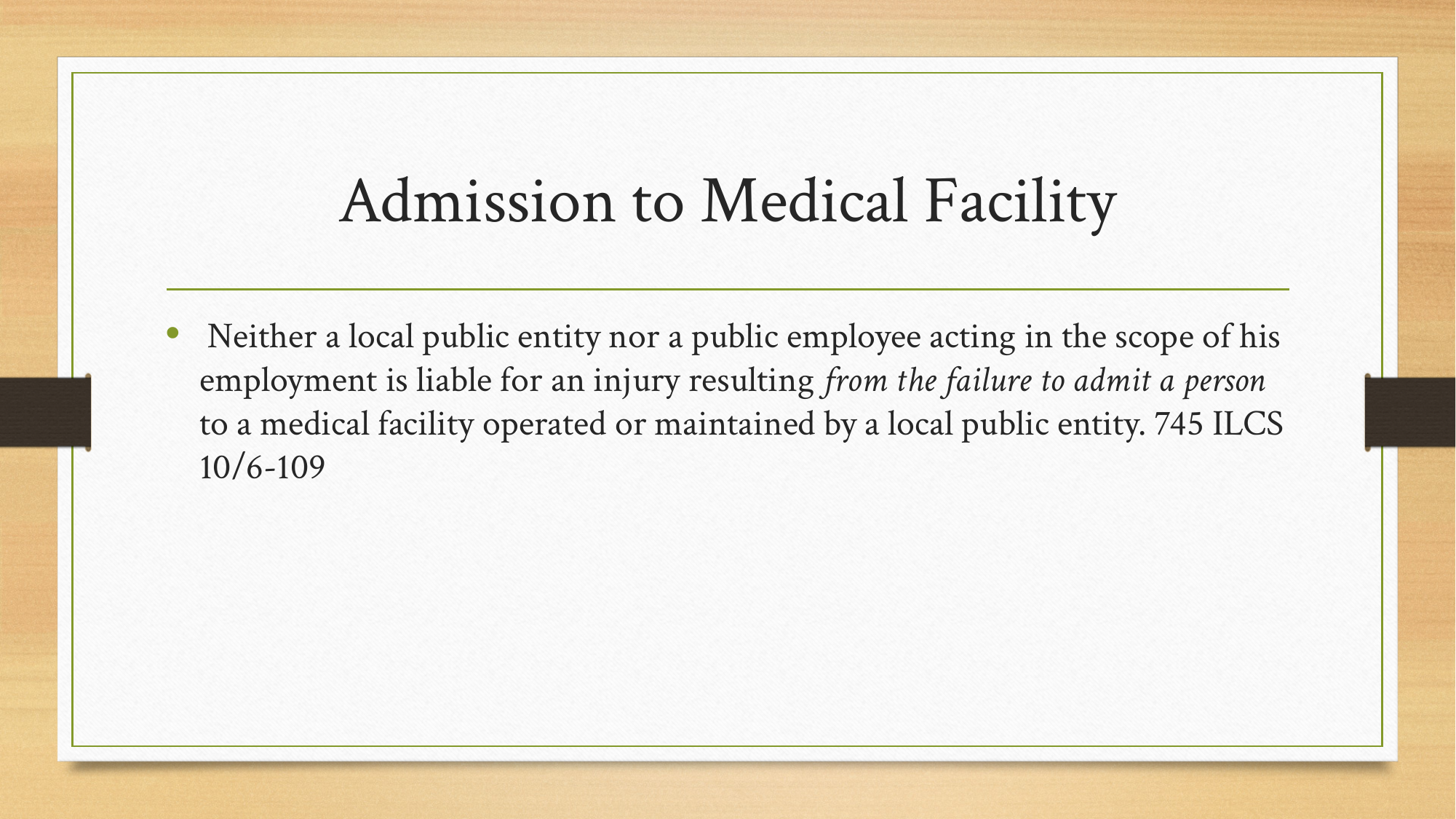

# Admission to Medical Facility
 Neither a local public entity nor a public employee acting in the scope of his employment is liable for an injury resulting from the failure to admit a person to a medical facility operated or maintained by a local public entity. 745 ILCS 10/6-109